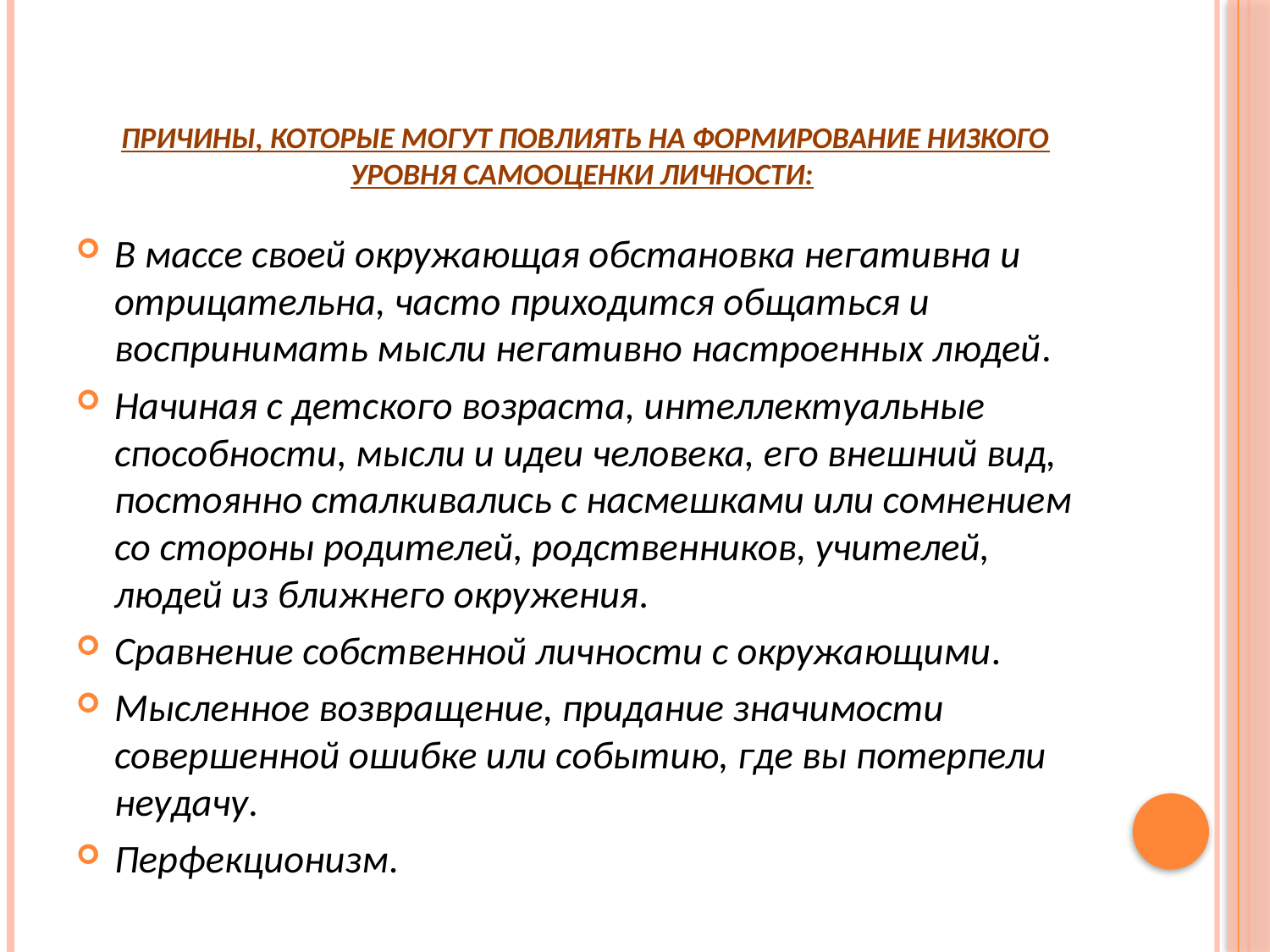

# причины, которые могут повлиять на формирование низкого уровня самооценки личности:
В массе своей окружающая обстановка негативна и отрицательна, часто приходится общаться и воспринимать мысли негативно настроенных людей.
Начиная с детского возраста, интеллектуальные способности, мысли и идеи человека, его внешний вид, постоянно сталкивались с насмешками или сомнением со стороны родителей, родственников, учителей, людей из ближнего окружения.
Сравнение собственной личности с окружающими.
Мысленное возвращение, придание значимости совершенной ошибке или событию, где вы потерпели неудачу.
Перфекционизм.